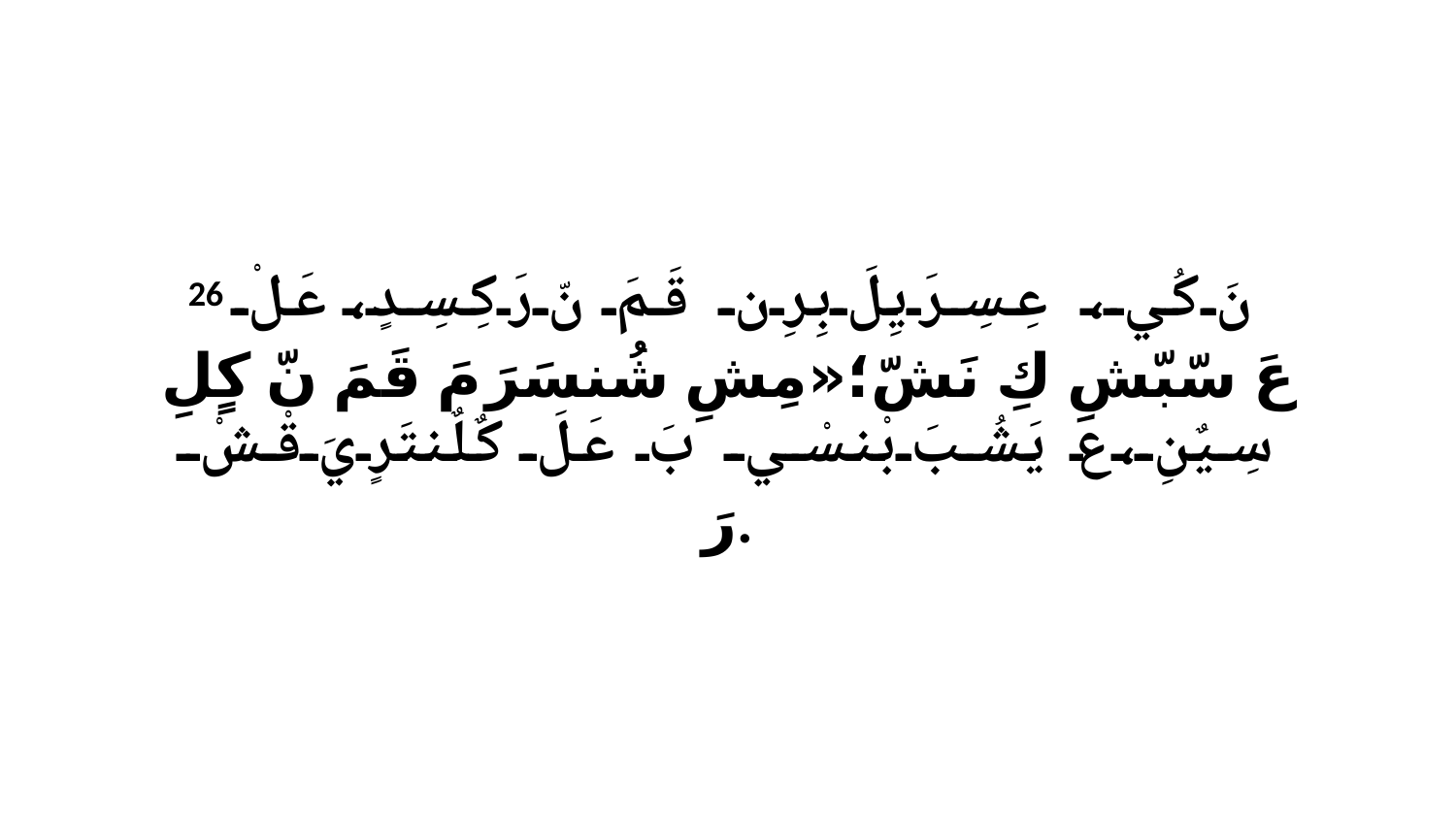

26 نَ كُي، عِسِرَيِلَ بِرِن قَمَ نّ رَكِسِدٍ، عَلْ عَ سّبّشِ كِ نَشّ؛«مِشِ شُنسَرَ مَ قَمَ نّ كٍلِ سِيٌنِ،عَ يَشُبَ بْنسْي بَ عَلَ كٌلٌنتَرٍيَ قْشْ رَ.